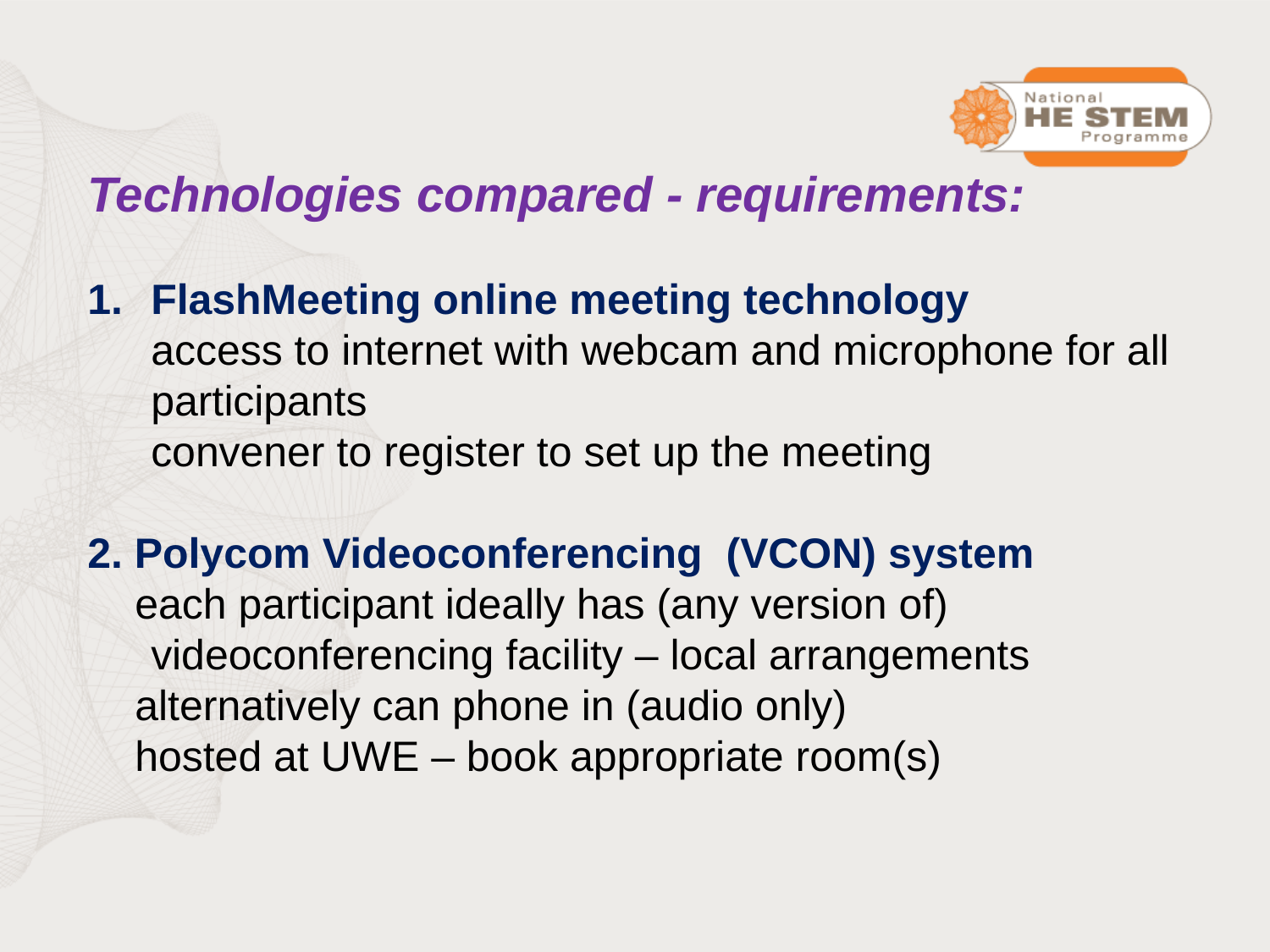

Technologies compared - requirements:

FlashMeeting online meeting technology
	access to internet with webcam and microphone for all participants
	convener to register to set up the meeting

2. Polycom Videoconferencing  (VCON) system
    each participant ideally has (any version of)          	videoconferencing facility – local arrangements
    alternatively can phone in (audio only)
    hosted at UWE – book appropriate room(s)